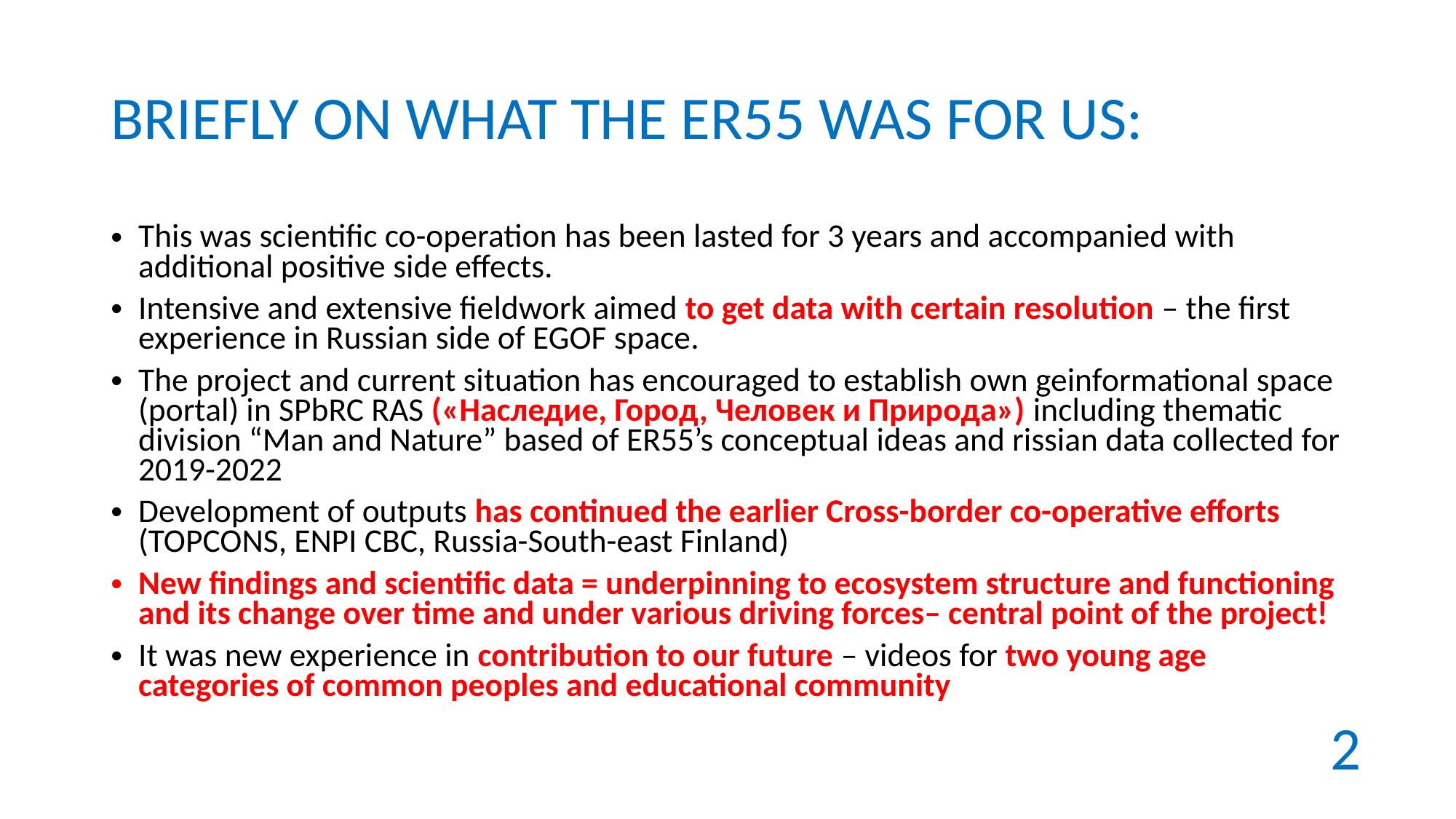

# Briefly on what the ER55 was for us:
This was scientific co-operation has been lasted for 3 years and accompanied with additional positive side effects.
Intensive and extensive fieldwork aimed to get data with certain resolution – the first experience in Russian side of EGOF space.
The project and current situation has encouraged to establish own geinformational space (portal) in SPbRC RAS («Наследие, Город, Человек и Природа») including thematic division “Man and Nature” based of ER55’s conceptual ideas and rissian data collected for 2019-2022
Development of outputs has continued the earlier Cross-border co-operative efforts (TOPCONS, ENPI CBC, Russia-South-east Finland)
New findings and scientific data = underpinning to ecosystem structure and functioning and its change over time and under various driving forces– central point of the project!
It was new experience in contribution to our future – videos for two young age categories of common peoples and educational community
2